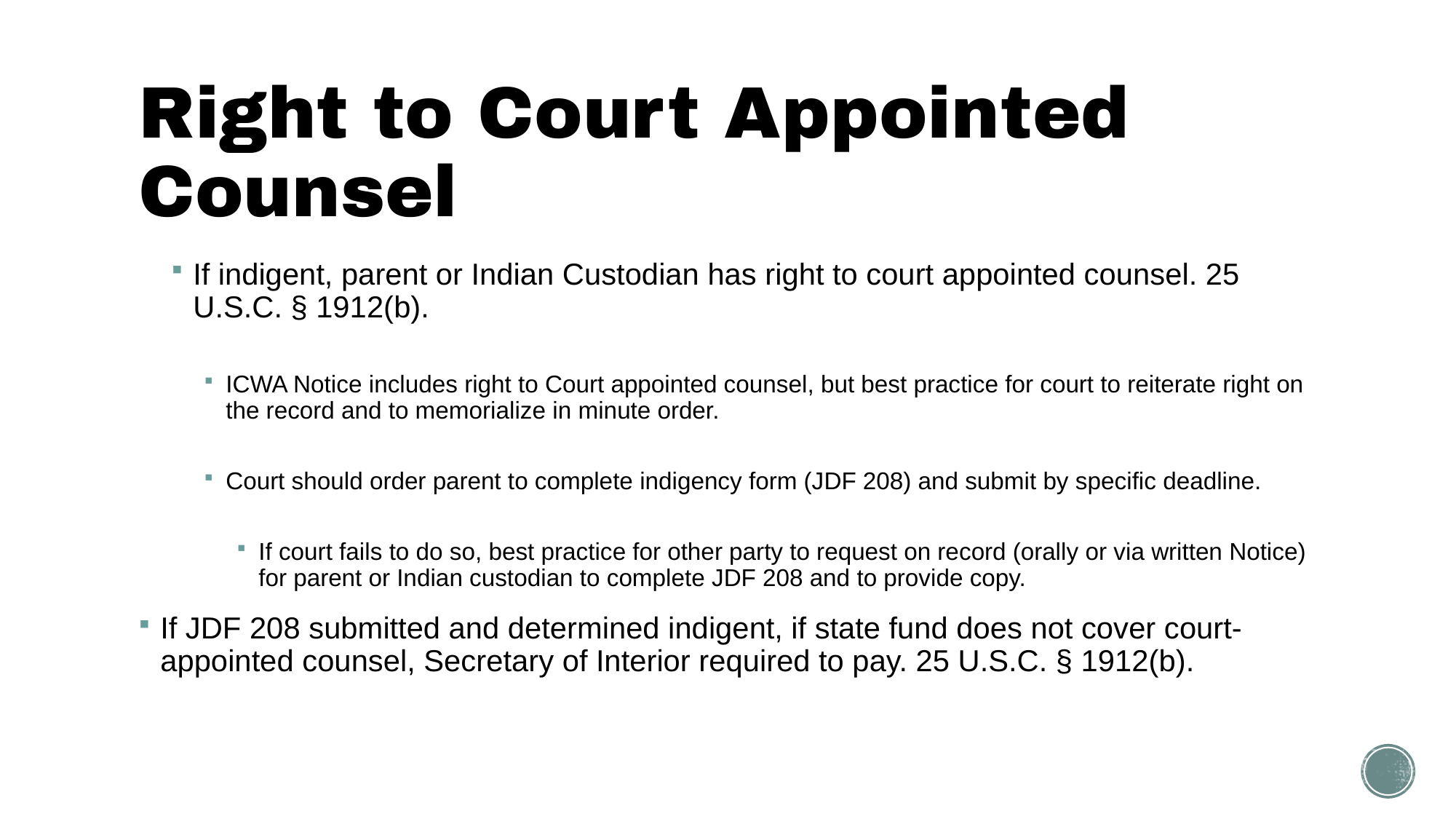

# Right to Court Appointed Counsel
If indigent, parent or Indian Custodian has right to court appointed counsel. 25 U.S.C. § 1912(b).

ICWA Notice includes right to Court appointed counsel, but best practice for court to reiterate right on the record and to memorialize in minute order.

Court should order parent to complete indigency form (JDF 208) and submit by specific deadline.

If court fails to do so, best practice for other party to request on record (orally or via written Notice) for parent or Indian custodian to complete JDF 208 and to provide copy.
If JDF 208 submitted and determined indigent, if state fund does not cover court-appointed counsel, Secretary of Interior required to pay. 25 U.S.C. § 1912(b).